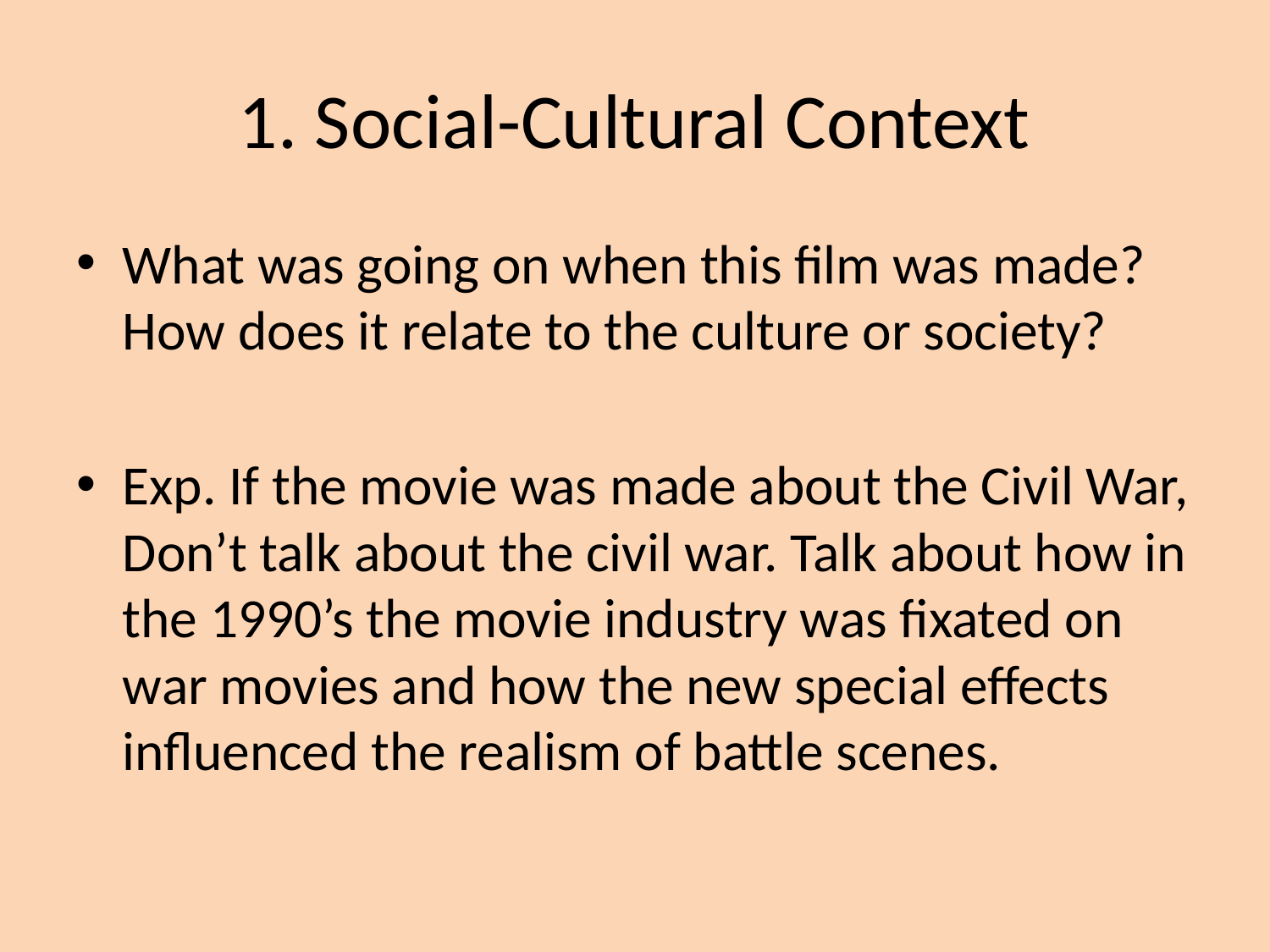

# 1. Social-Cultural Context
What was going on when this film was made? How does it relate to the culture or society?

Exp. If the movie was made about the Civil War, Don’t talk about the civil war. Talk about how in the 1990’s the movie industry was fixated on war movies and how the new special effects influenced the realism of battle scenes.